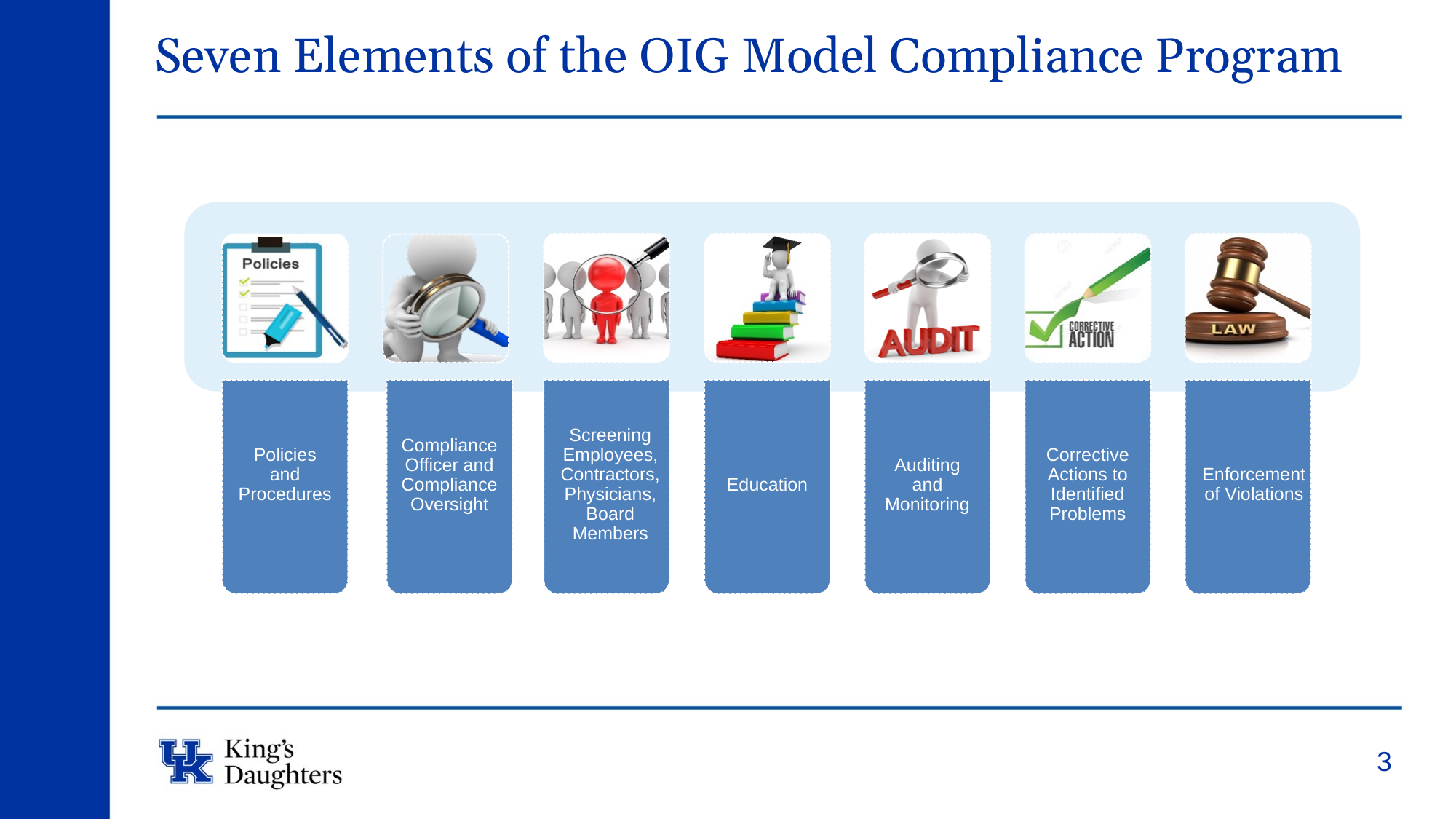

# Seven Elements of the OIG Model Compliance Program

Policies and Procedures

Compliance Officer and Compliance Oversight

Screening Employees, Contractors, Physicians, Board Members

Education

Auditing and Monitoring

Corrective Actions to Identified Problems

Enforcement of Violations
3